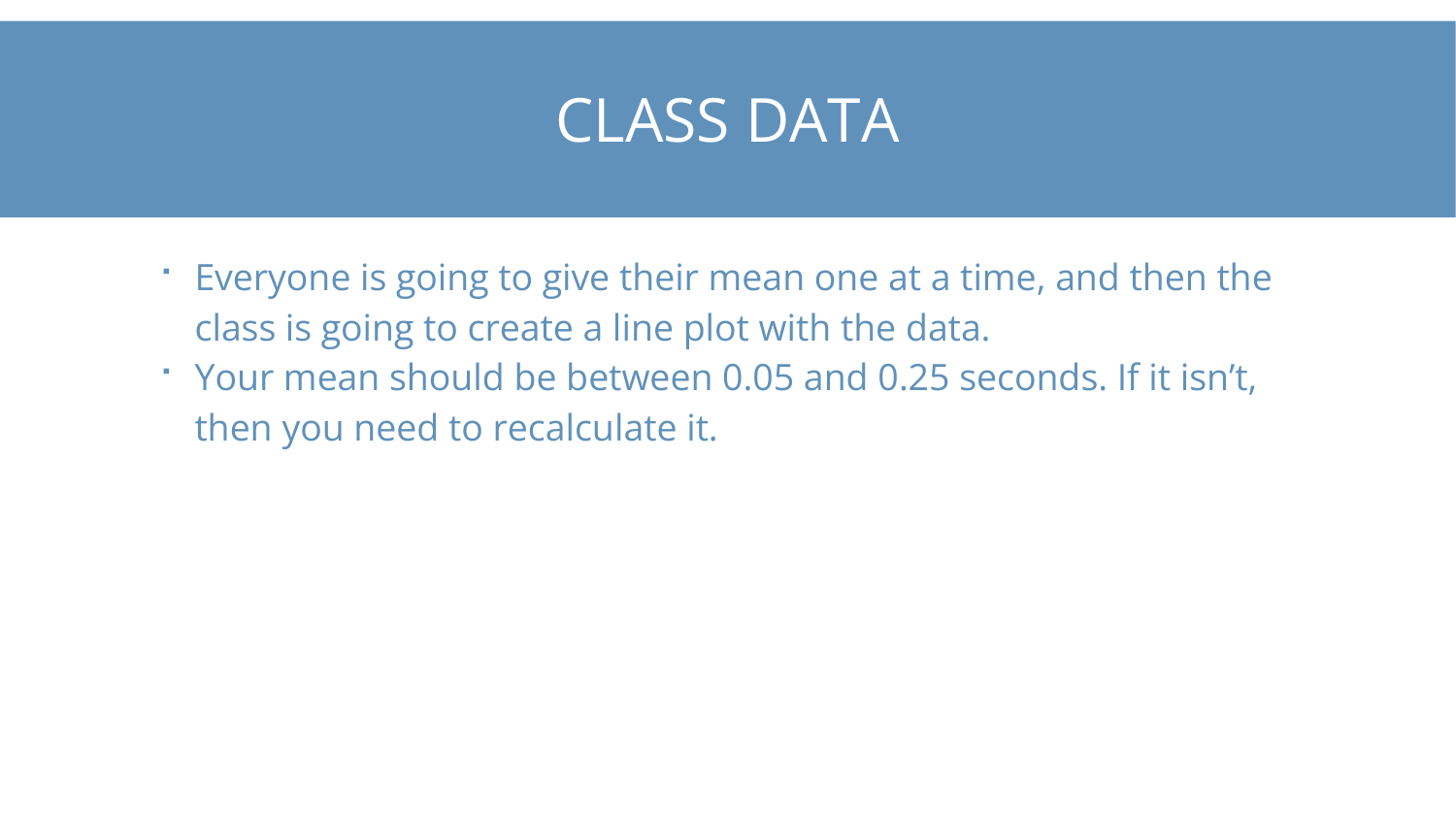

# Class Data
Everyone is going to give their mean one at a time, and then the class is going to create a line plot with the data.
Your mean should be between 0.05 and 0.25 seconds. If it isn’t, then you need to recalculate it.